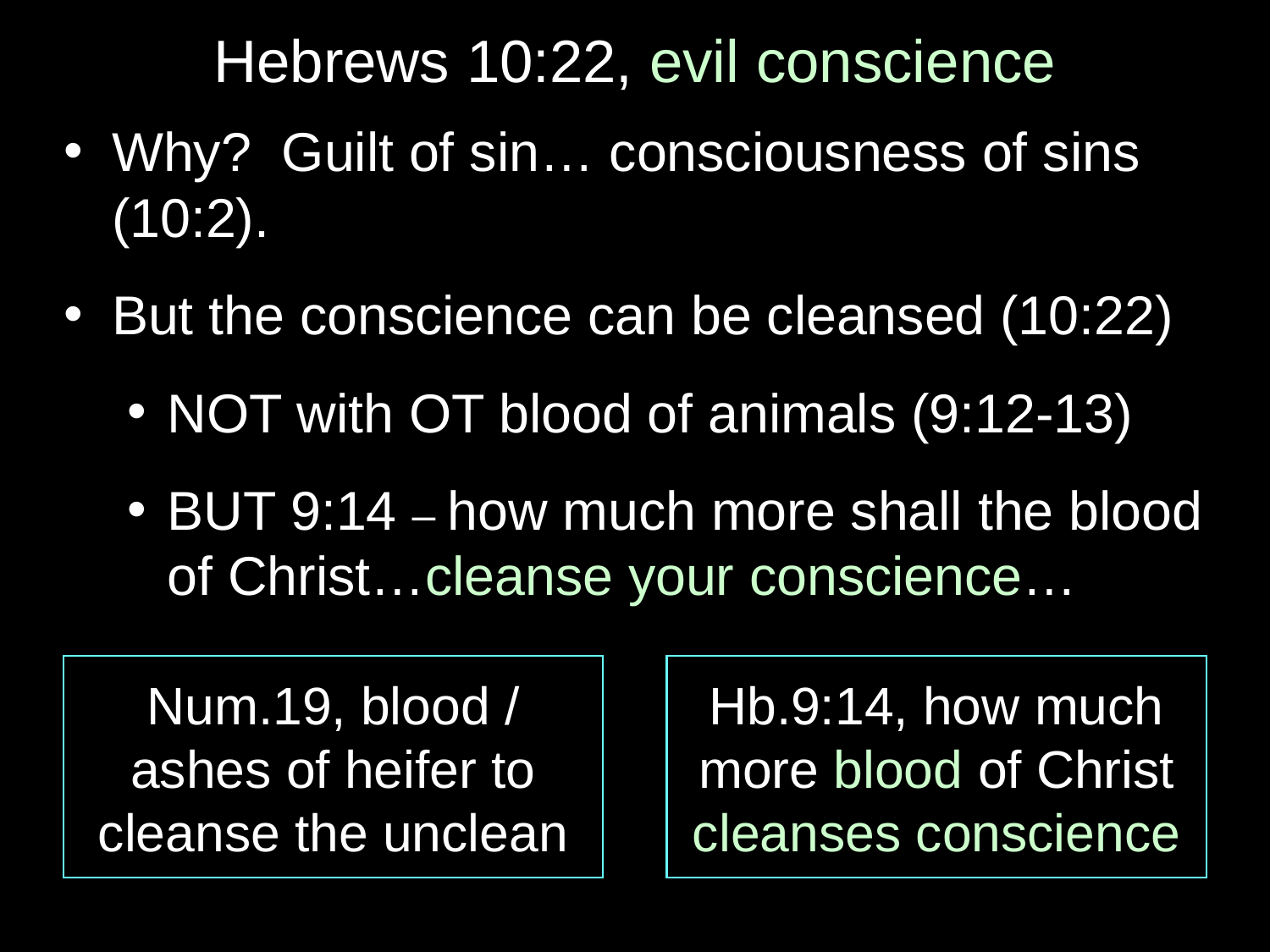

# Hebrews 10:22, evil conscience
Why?  Guilt of sin… consciousness of sins (10:2).
But the conscience can be cleansed (10:22)
NOT with OT blood of animals (9:12-13)
BUT 9:14 – how much more shall the blood of Christ…cleanse your conscience…

Num.19, blood / ashes of heifer to cleanse the unclean
Hb.9:14, how much more blood of Christ cleanses conscience